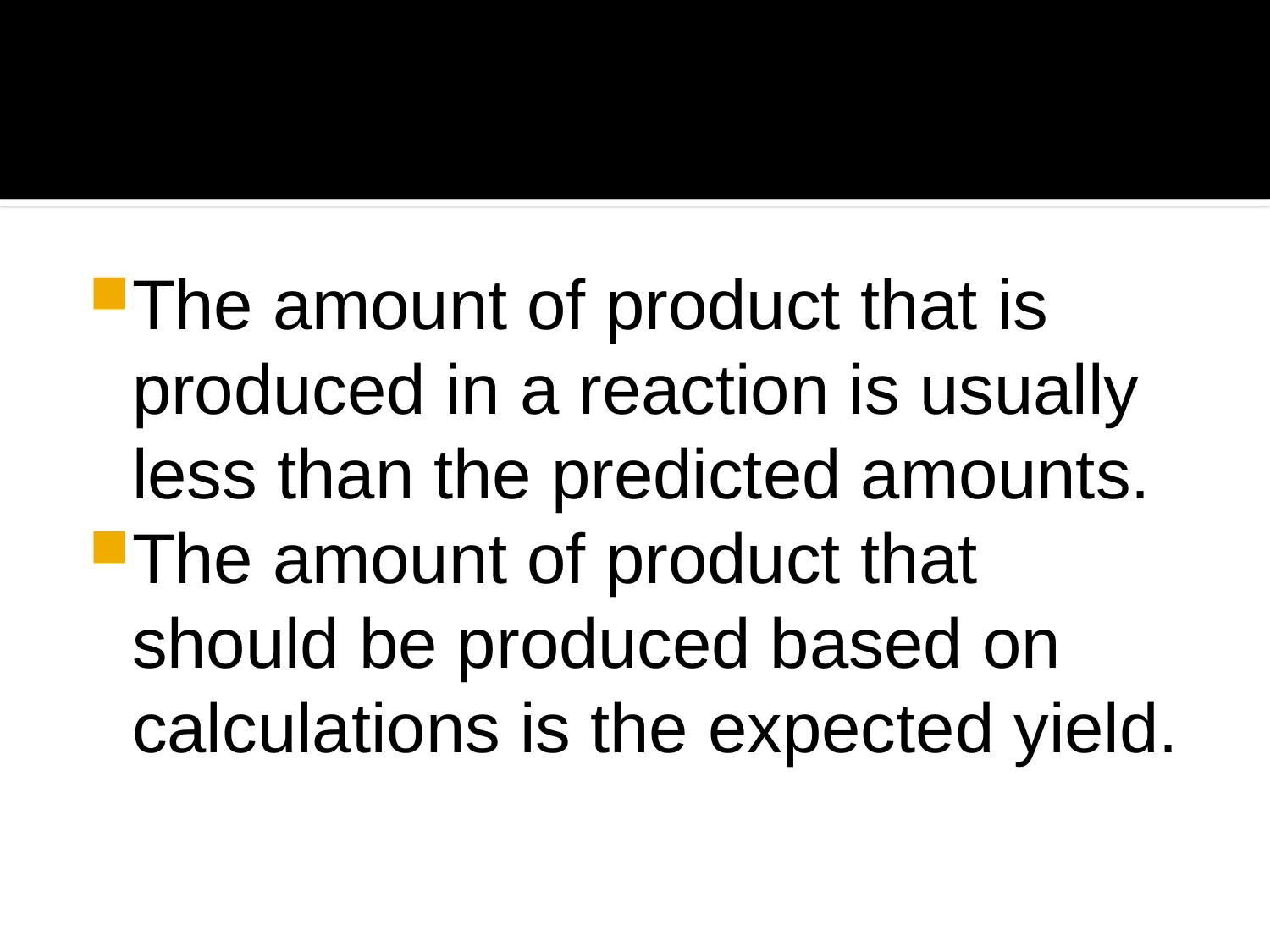

#
The amount of product that is produced in a reaction is usually less than the predicted amounts.
The amount of product that should be produced based on calculations is the expected yield.